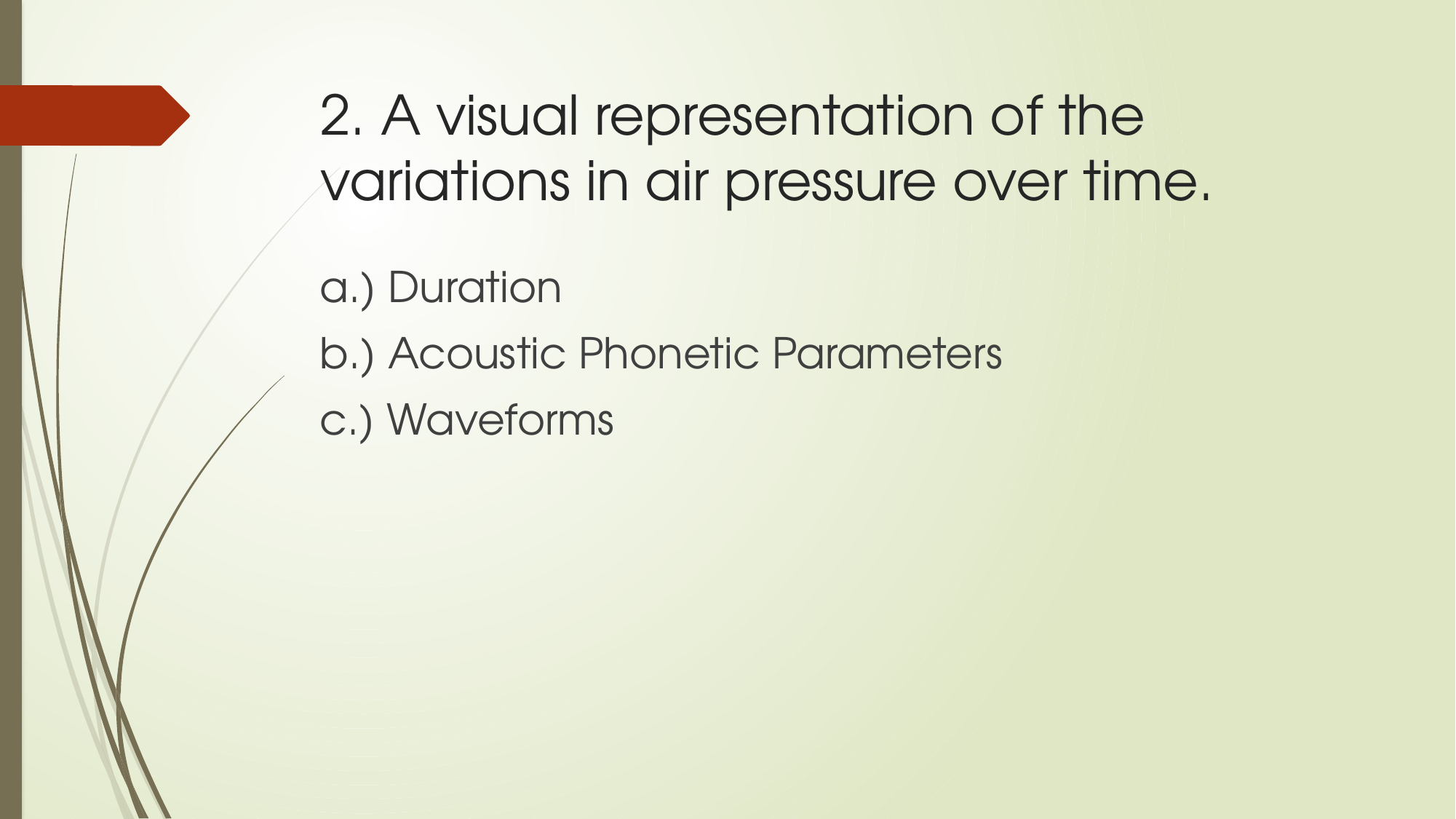

# 2. A visual representation of the variations in air pressure over time.
a.) Duration
b.) Acoustic Phonetic Parameters
c.) Waveforms